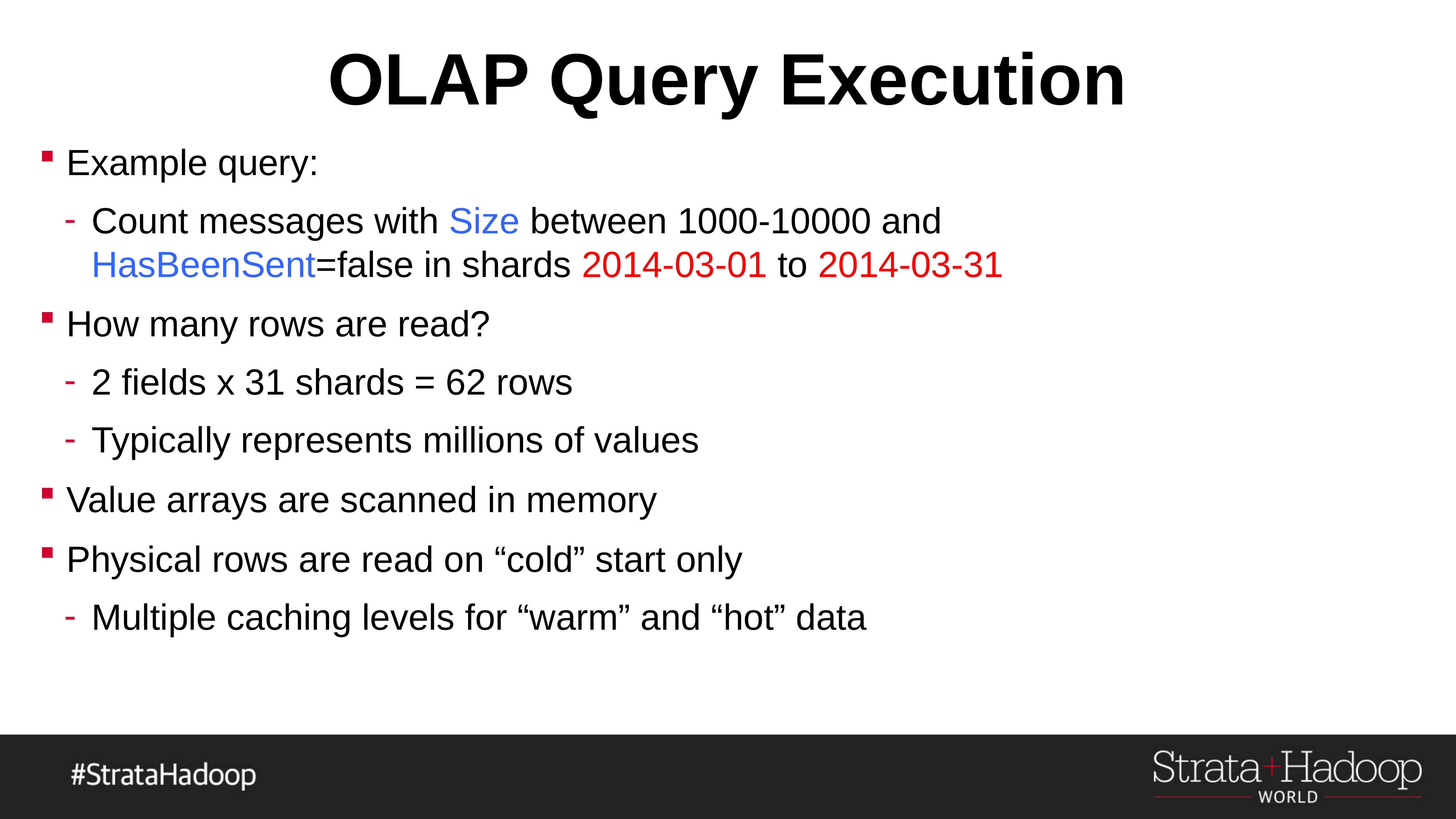

# OLAP Query Execution
Example query:
Count messages with Size between 1000-10000 and
HasBeenSent=false in shards 2014-03-01 to 2014-03-31
How many rows are read?
2 fields x 31 shards = 62 rows
Typically represents millions of values
Value arrays are scanned in memory
Physical rows are read on “cold” start only
Multiple caching levels for “warm” and “hot” data